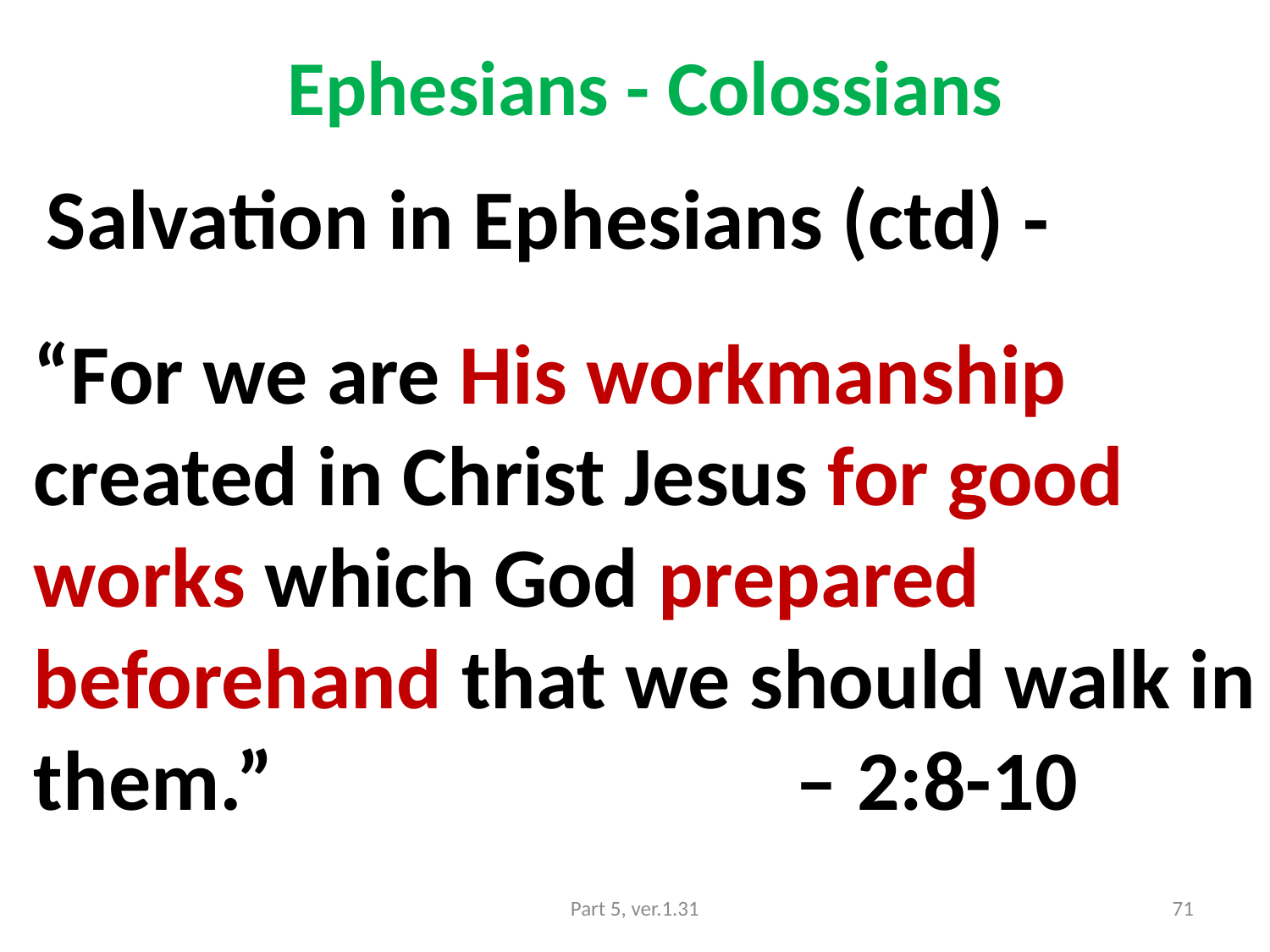

# Ephesians - Colossians
 Salvation in Ephesians (ctd) -
“For we are His workmanship created in Christ Jesus for good works which God prepared beforehand that we should walk in them.”   				– 2:8-10
Part 5, ver.1.31
71